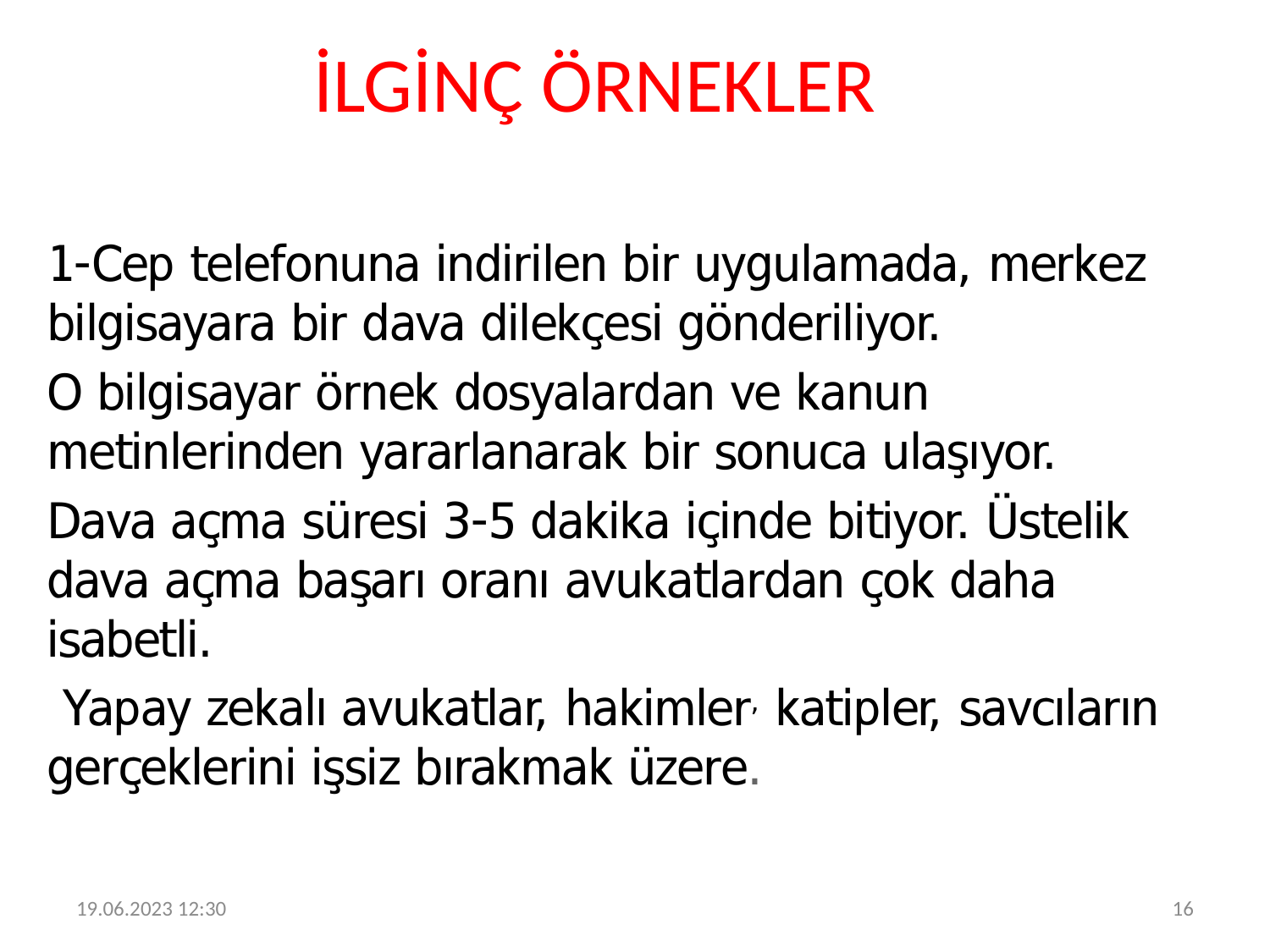

# İLGİNÇ ÖRNEKLER
1-Cep telefonuna indirilen bir uygulamada, merkez bilgisayara bir dava dilekçesi gönderiliyor.
O bilgisayar örnek dosyalardan ve kanun metinlerinden yararlanarak bir sonuca ulaşıyor.
Dava açma süresi 3-5 dakika içinde bitiyor. Üstelik dava açma başarı oranı avukatlardan çok daha isabetli.
 Yapay zekalı avukatlar, hakimler, katipler, savcıların gerçeklerini işsiz bırakmak üzere.
19.06.2023 12:30
16